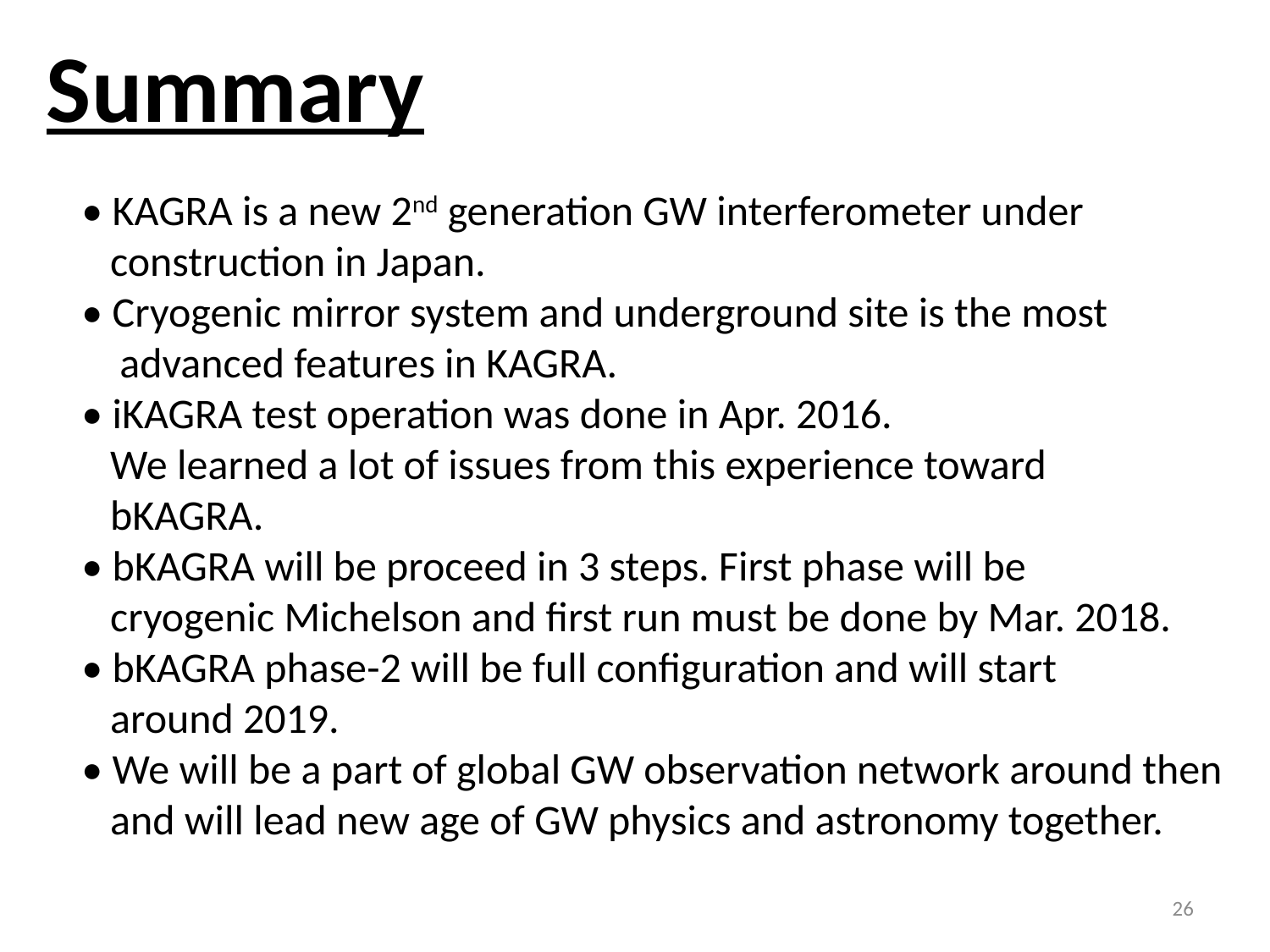

Summary
• KAGRA is a new 2nd generation GW interferometer under
   construction in Japan.
• Cryogenic mirror system and underground site is the most
    advanced features in KAGRA.
• iKAGRA test operation was done in Apr. 2016.
   We learned a lot of issues from this experience toward
   bKAGRA.
• bKAGRA will be proceed in 3 steps. First phase will be
   cryogenic Michelson and first run must be done by Mar. 2018.
• bKAGRA phase-2 will be full configuration and will start
   around 2019.
• We will be a part of global GW observation network around then
   and will lead new age of GW physics and astronomy together.
26